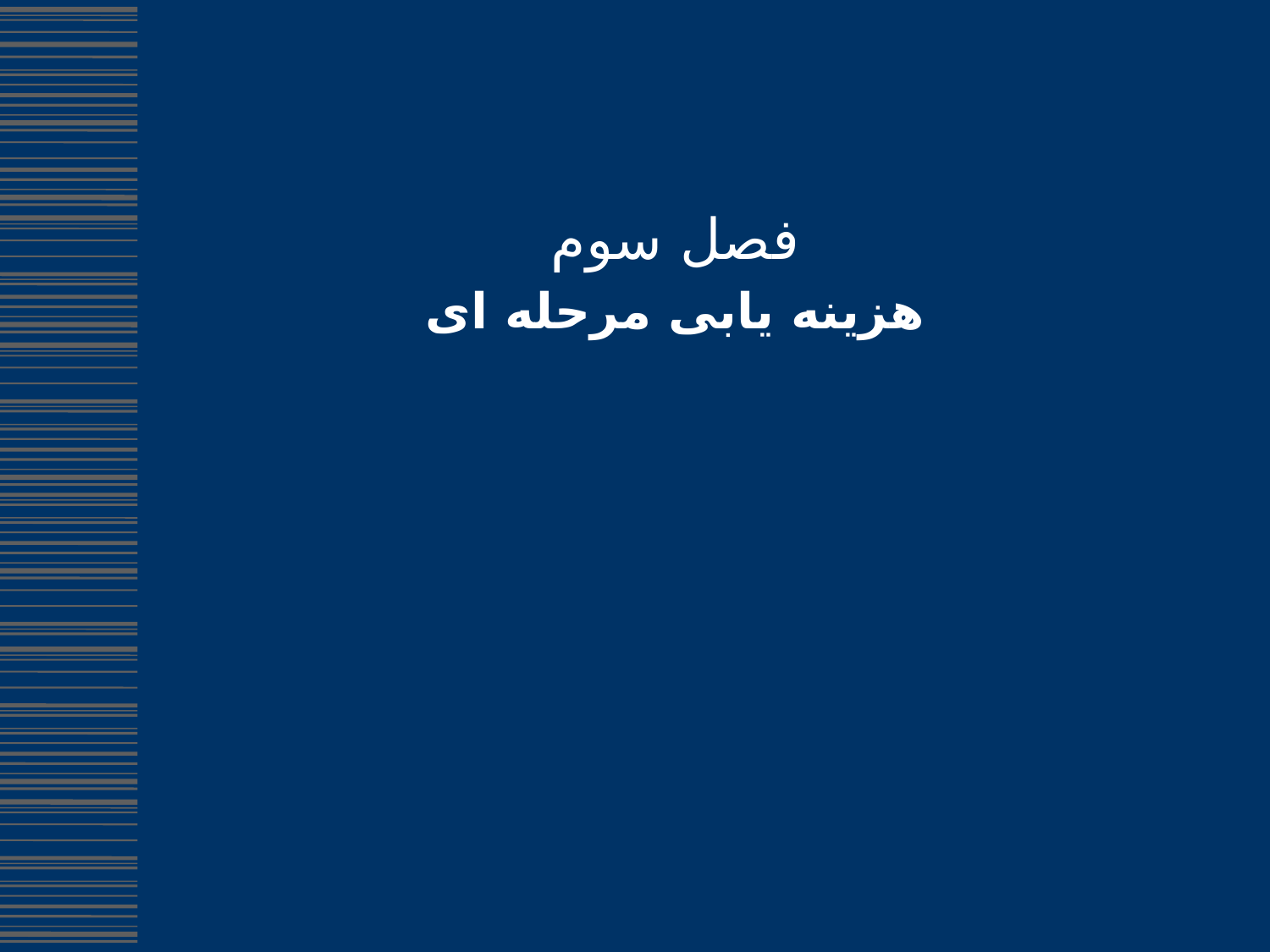

# فصل سوم هزینه یابی مرحله ای